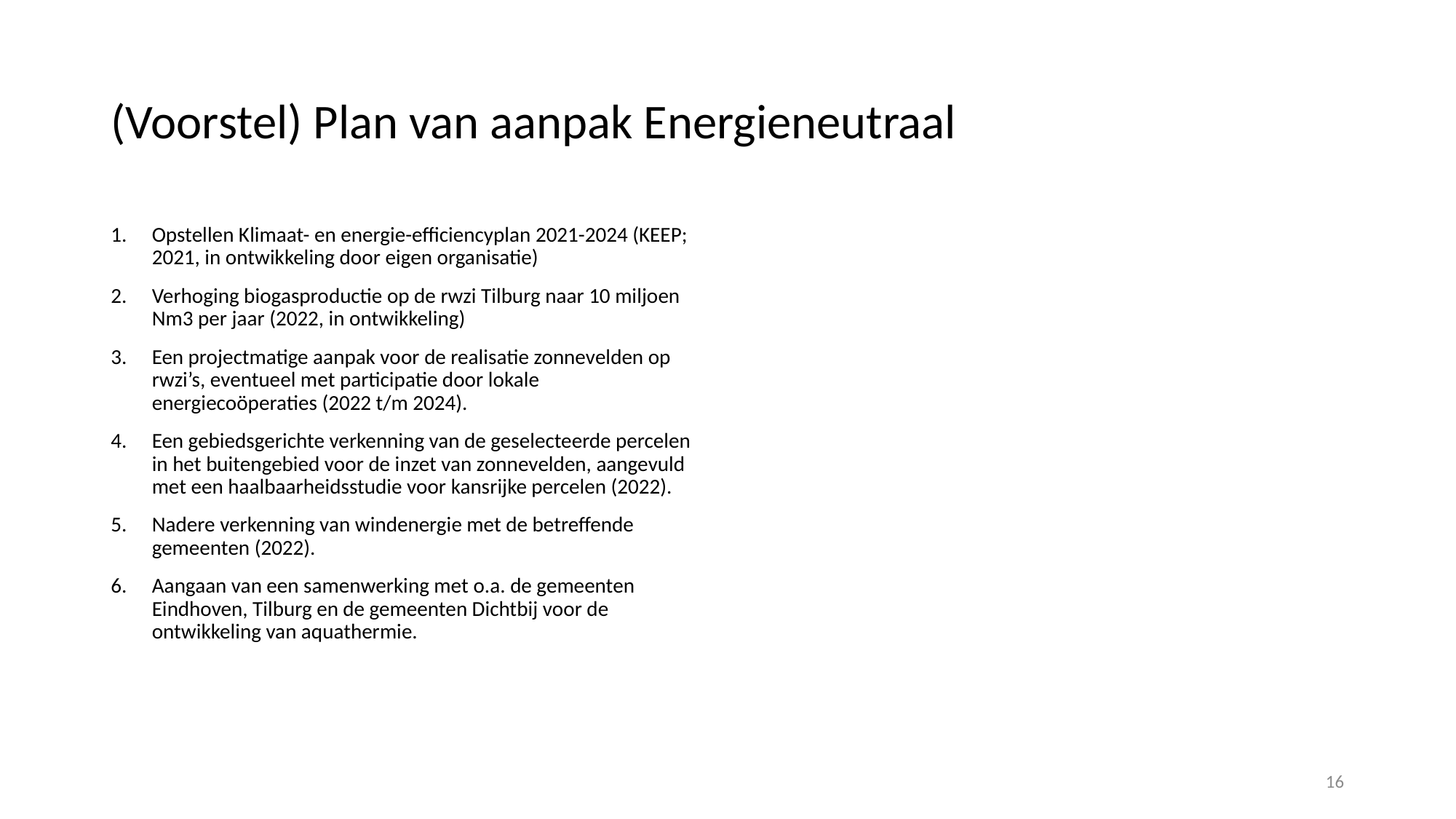

# (Voorstel) Plan van aanpak Energieneutraal
Opstellen Klimaat- en energie-efficiencyplan 2021-2024 (KEEP; 2021, in ontwikkeling door eigen organisatie)
Verhoging biogasproductie op de rwzi Tilburg naar 10 miljoen Nm3 per jaar (2022, in ontwikkeling)
Een projectmatige aanpak voor de realisatie zonnevelden op rwzi’s, eventueel met participatie door lokale energiecoöperaties (2022 t/m 2024).
Een gebiedsgerichte verkenning van de geselecteerde percelen in het buitengebied voor de inzet van zonnevelden, aangevuld met een haalbaarheidsstudie voor kansrijke percelen (2022).
Nadere verkenning van windenergie met de betreffende gemeenten (2022).
Aangaan van een samenwerking met o.a. de gemeenten Eindhoven, Tilburg en de gemeenten Dichtbij voor de ontwikkeling van aquathermie.

16